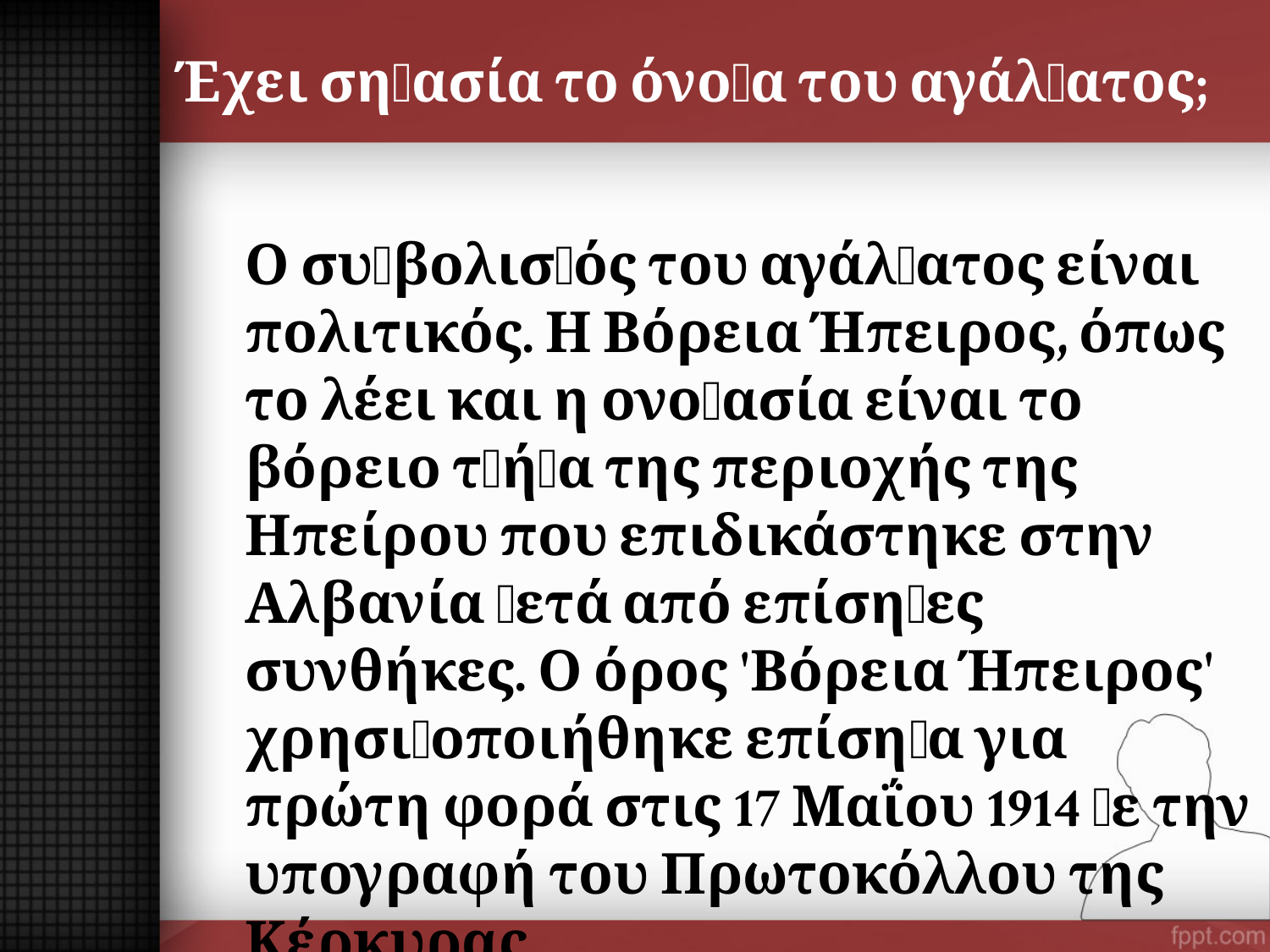

# Έχει σημασία το όνομα του αγάλματος;
	Ο συμβολισμός του αγάλματος είναι πολιτικός. Η Βόρεια Ήπειρος, όπως το λέει και η ονομασία είναι το βόρειο τμήμα της περιοχής της Ηπείρου που επιδικάστηκε στην Αλβανία μετά από επίσημες συνθήκες. Ο όρος 'Βόρεια Ήπειρος' χρησιμοποιήθηκε επίσημα για πρώτη φορά στις 17 Μαΐου 1914 με την υπογραφή του Πρωτοκόλλου της Κέρκυρας